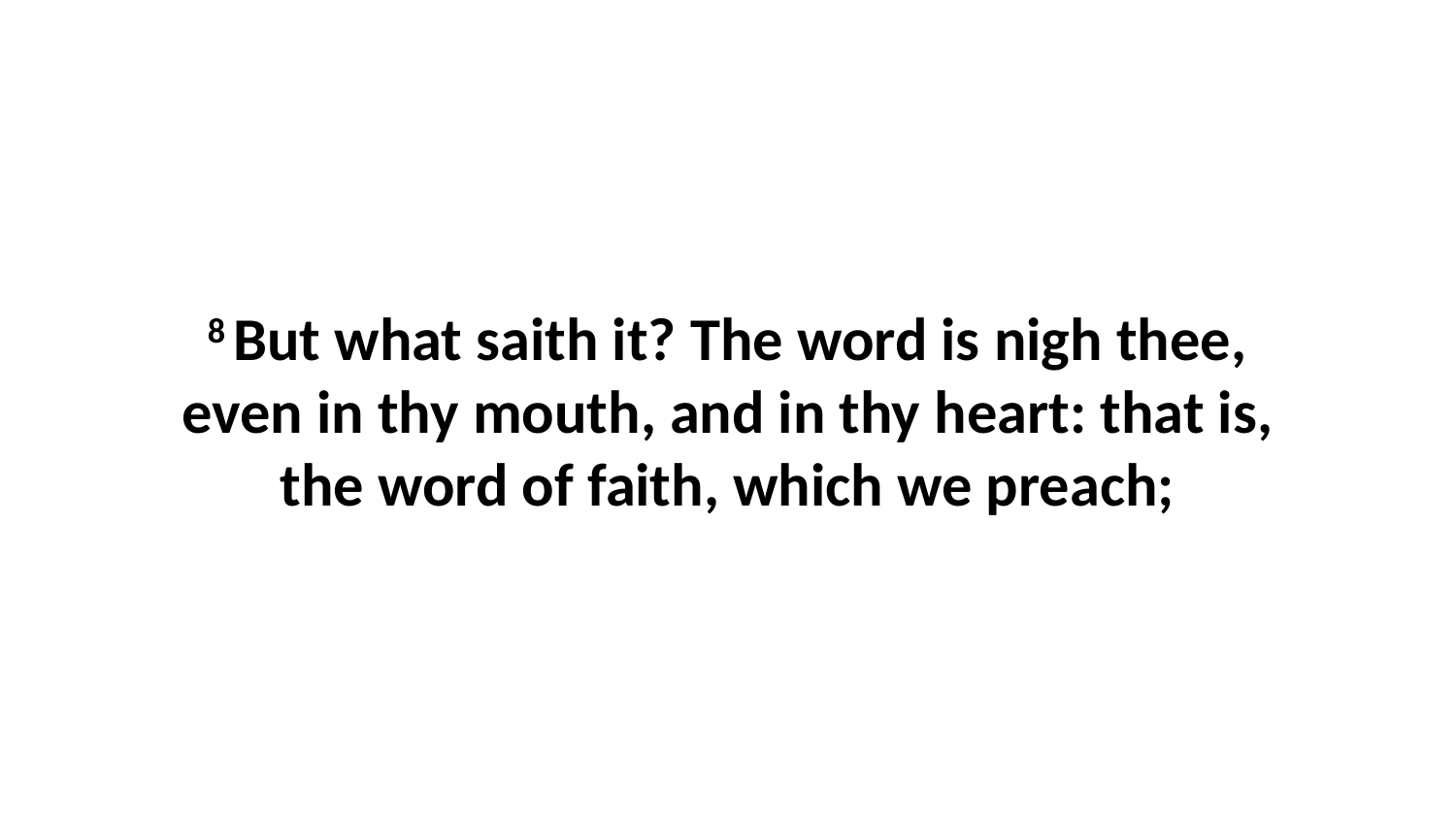

8 But what saith it? The word is nigh thee, even in thy mouth, and in thy heart: that is, the word of faith, which we preach;